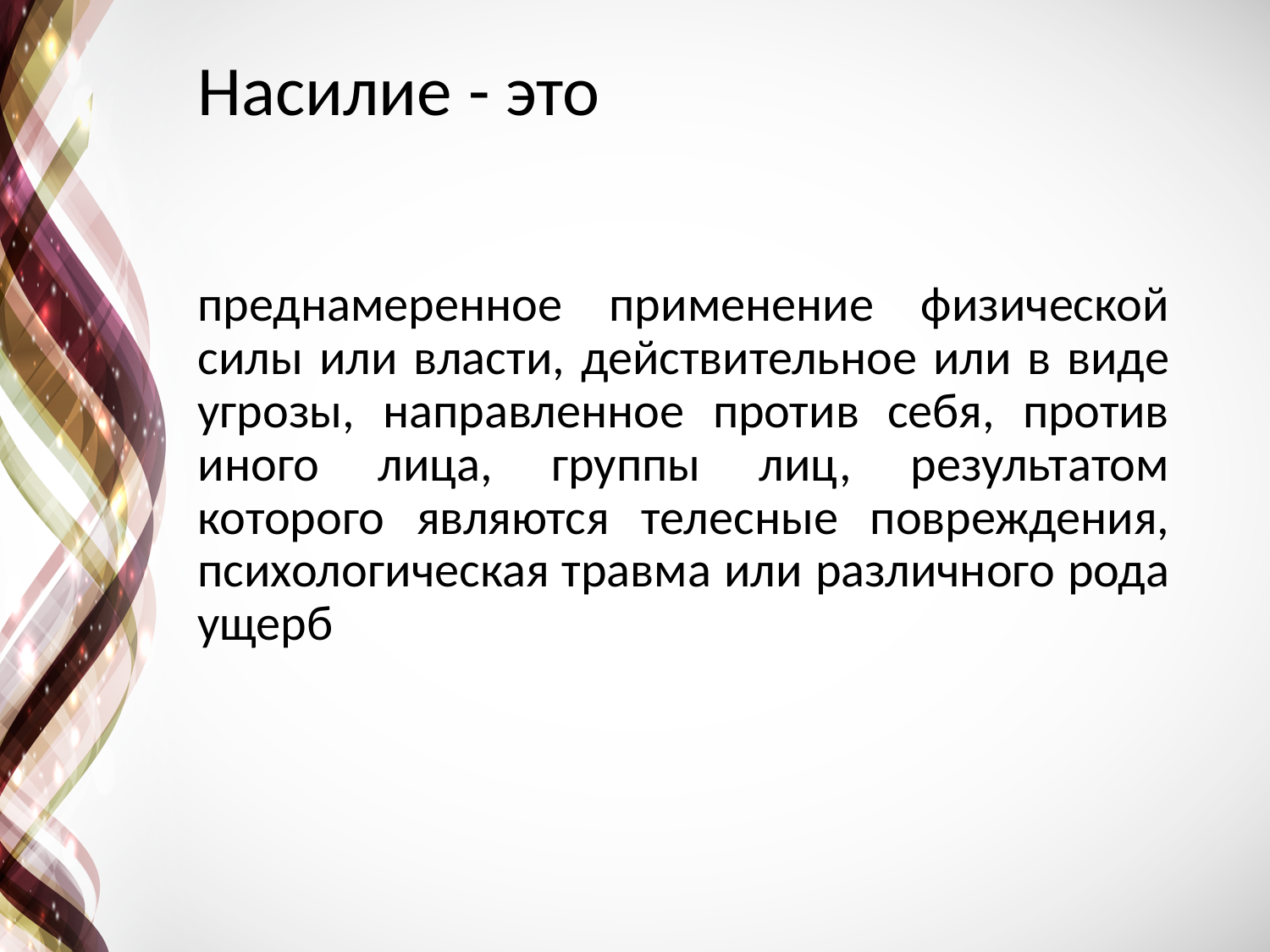

# Насилие - это
преднамеренное применение физической силы или власти, действительное или в виде угрозы, направленное против себя, против иного лица, группы лиц, результатом которого являются телесные повреждения, психологическая травма или различного рода ущерб